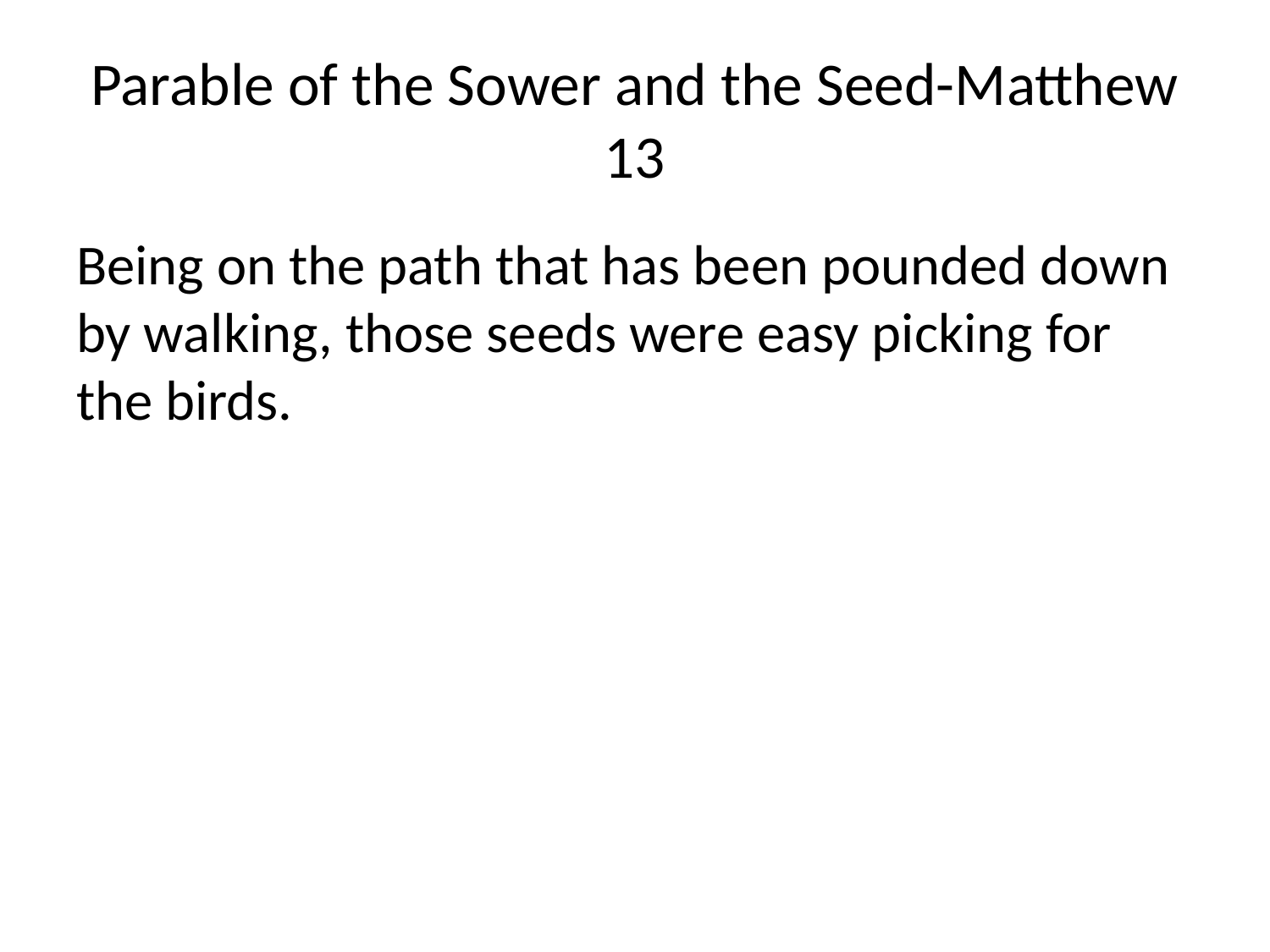

# Parable of the Sower and the Seed-Matthew 13
Being on the path that has been pounded down by walking, those seeds were easy picking for the birds.